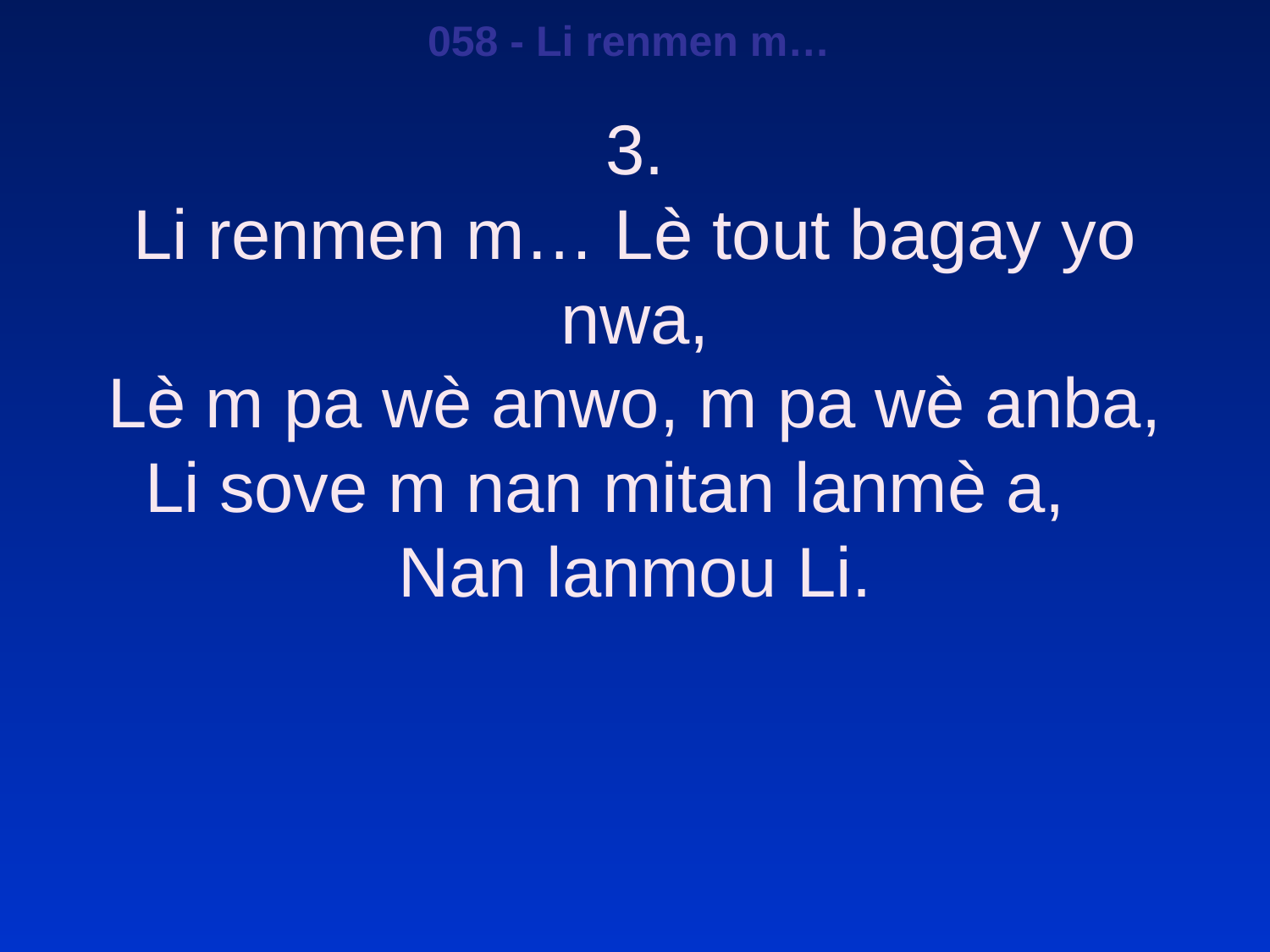

058 - Li renmen m…
3.
Li renmen m… Lè tout bagay yo nwa,
Lè m pa wè anwo, m pa wè anba,
Li sove m nan mitan lanmè a,
Nan lanmou Li.